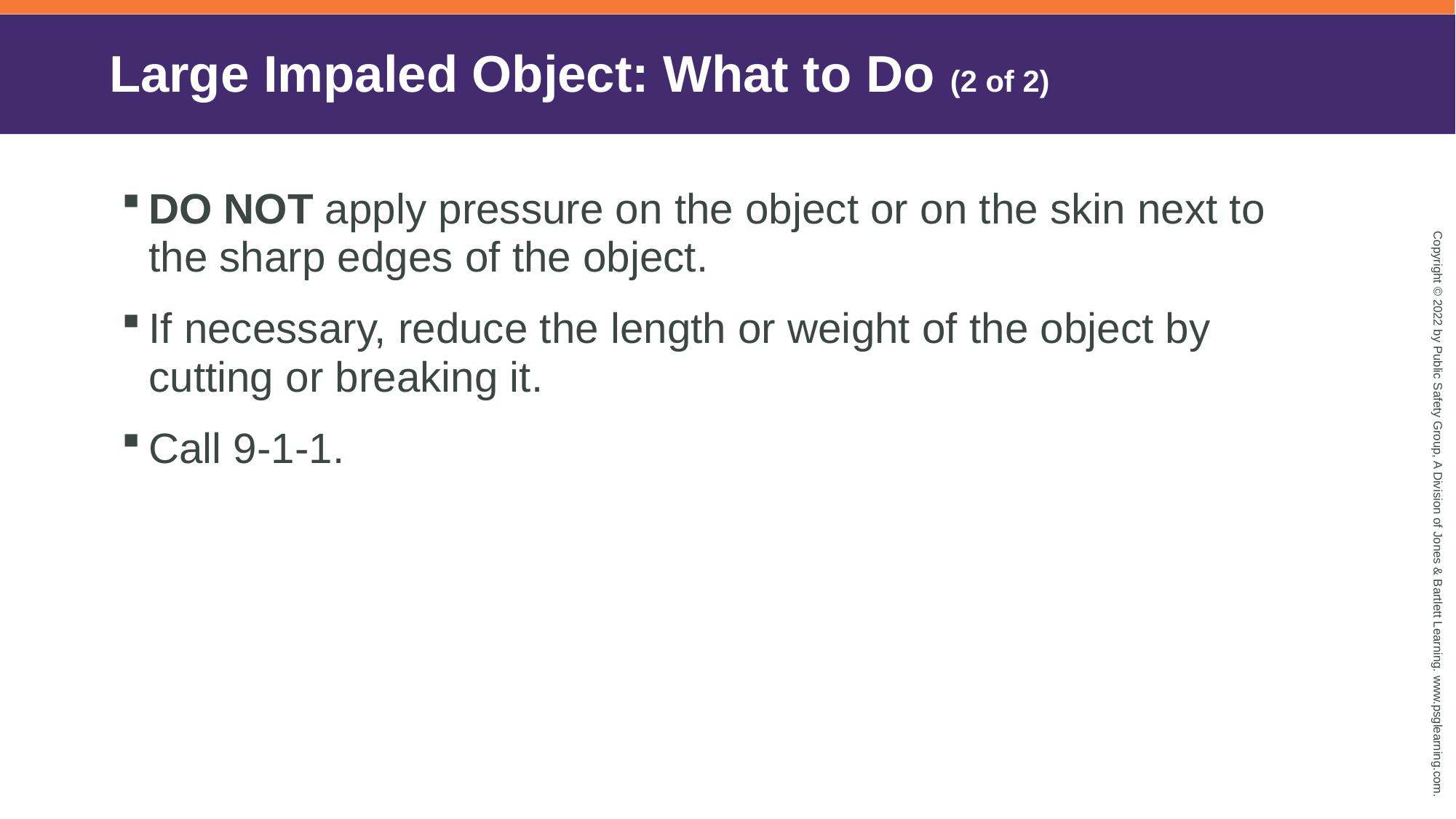

# Large Impaled Object: What to Do (2 of 2)
DO NOT apply pressure on the object or on the skin next to the sharp edges of the object.
If necessary, reduce the length or weight of the object by cutting or breaking it.
Call 9-1-1.